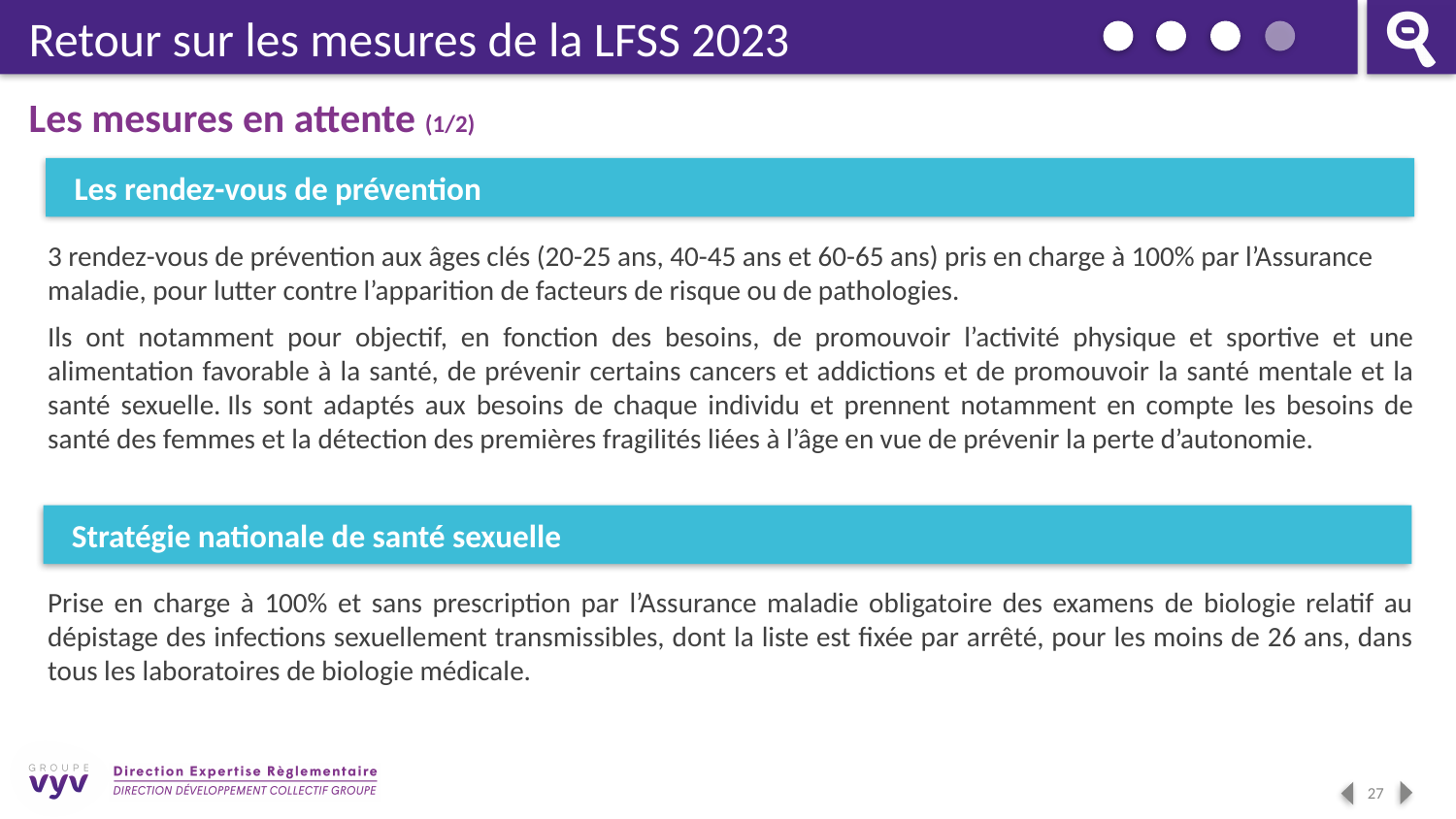

# Retour sur les mesures de la LFSS 2023

Les mesures en attente (1/2)
Les rendez-vous de prévention
3 rendez-vous de prévention aux âges clés (20-25 ans, 40-45 ans et 60-65 ans) pris en charge à 100% par l’Assurance maladie, pour lutter contre l’apparition de facteurs de risque ou de pathologies.
Ils ont notamment pour objectif, en fonction des besoins, de promouvoir l’activité physique et sportive et une alimentation favorable à la santé, de prévenir certains cancers et addictions et de promouvoir la santé mentale et la santé sexuelle. Ils sont adaptés aux besoins de chaque individu et prennent notamment en compte les besoins de santé des femmes et la détection des premières fragilités liées à l’âge en vue de prévenir la perte d’autonomie.
Stratégie nationale de santé sexuelle
Prise en charge à 100% et sans prescription par l’Assurance maladie obligatoire des examens de biologie relatif au dépistage des infections sexuellement transmissibles, dont la liste est fixée par arrêté, pour les moins de 26 ans, dans tous les laboratoires de biologie médicale.